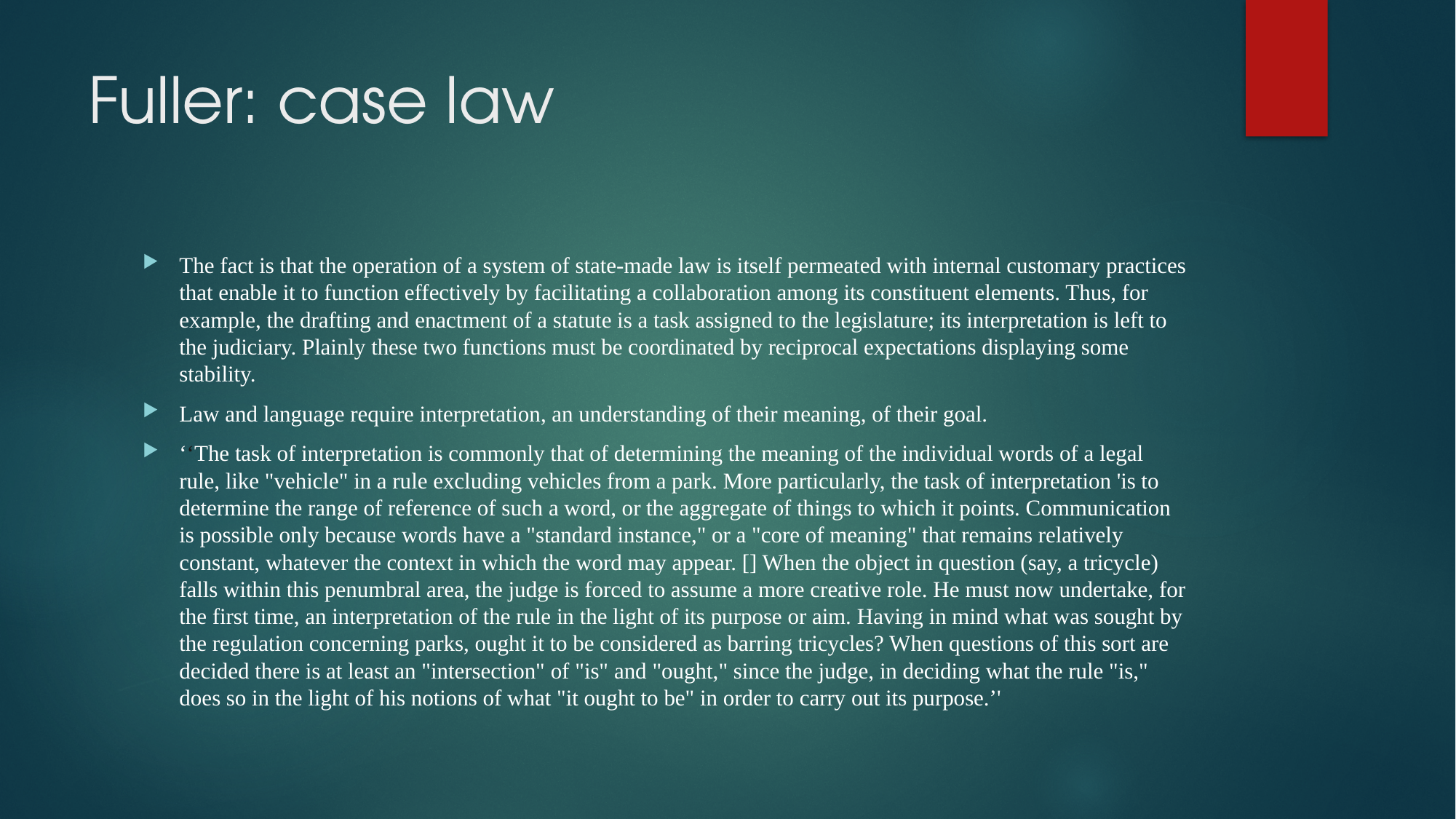

# Fuller: case law
The fact is that the operation of a system of state-made law is itself permeated with internal customary practices that enable it to function effectively by facilitating a collaboration among its constituent elements. Thus, for example, the drafting and enactment of a statute is a task assigned to the legislature; its interpretation is left to the judiciary. Plainly these two functions must be coordinated by reciprocal expectations displaying some stability.
Law and language require interpretation, an understanding of their meaning, of their goal.
‘‘The task of interpretation is commonly that of determining the meaning of the individual words of a legal rule, like "vehicle" in a rule excluding vehicles from a park. More particularly, the task of interpretation 'is to determine the range of reference of such a word, or the aggregate of things to which it points. Communication is possible only because words have a "standard instance," or a "core of meaning" that remains relatively constant, whatever the context in which the word may appear. [] When the object in question (say, a tricycle) falls within this penumbral area, the judge is forced to assume a more creative role. He must now undertake, for the first time, an interpretation of the rule in the light of its purpose or aim. Having in mind what was sought by the regulation concerning parks, ought it to be considered as barring tricycles? When questions of this sort are decided there is at least an "intersection" of "is" and "ought," since the judge, in deciding what the rule "is," does so in the light of his notions of what "it ought to be" in order to carry out its purpose.’'